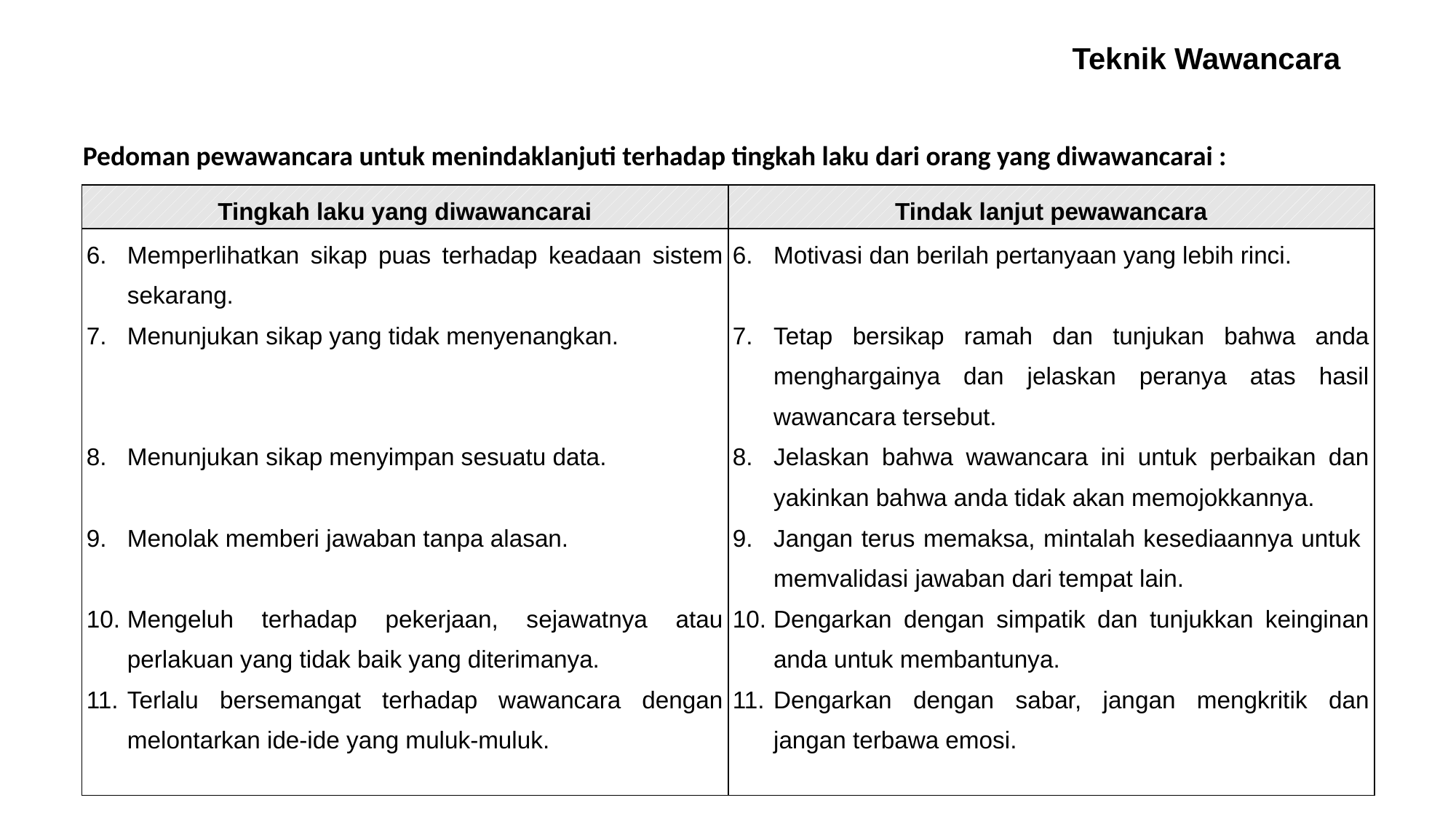

Teknik Wawancara
Pedoman pewawancara untuk menindaklanjuti terhadap tingkah laku dari orang yang diwawancarai :
| Tingkah laku yang diwawancarai | Tindak lanjut pewawancara |
| --- | --- |
| Memperlihatkan sikap puas terhadap keadaan sistem sekarang. Menunjukan sikap yang tidak menyenangkan. Menunjukan sikap menyimpan sesuatu data. Menolak memberi jawaban tanpa alasan. Mengeluh terhadap pekerjaan, sejawatnya atau perlakuan yang tidak baik yang diterimanya. Terlalu bersemangat terhadap wawancara dengan melontarkan ide-ide yang muluk-muluk. | Motivasi dan berilah pertanyaan yang lebih rinci. Tetap bersikap ramah dan tunjukan bahwa anda menghargainya dan jelaskan peranya atas hasil wawancara tersebut. Jelaskan bahwa wawancara ini untuk perbaikan dan yakinkan bahwa anda tidak akan memojokkannya. Jangan terus memaksa, mintalah kesediaannya untuk memvalidasi jawaban dari tempat lain. Dengarkan dengan simpatik dan tunjukkan keinginan anda untuk membantunya. Dengarkan dengan sabar, jangan mengkritik dan jangan terbawa emosi. |